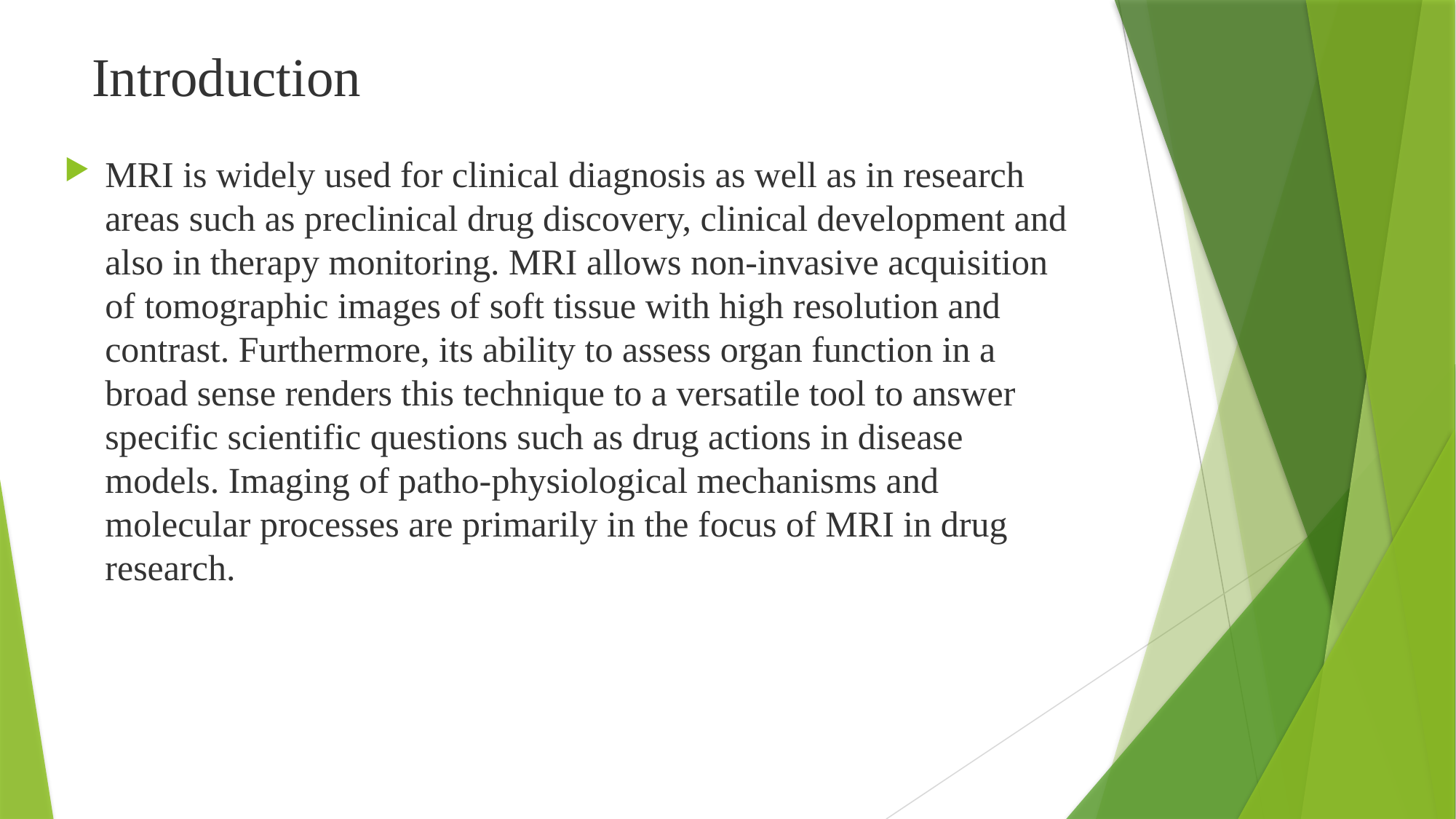

# Introduction
MRI is widely used for clinical diagnosis as well as in research areas such as preclinical drug discovery, clinical development and also in therapy monitoring. MRI allows non-invasive acquisition of tomographic images of soft tissue with high resolution and contrast. Furthermore, its ability to assess organ function in a broad sense renders this technique to a versatile tool to answer specific scientific questions such as drug actions in disease models. Imaging of patho-physiological mechanisms and molecular processes are primarily in the focus of MRI in drug research.